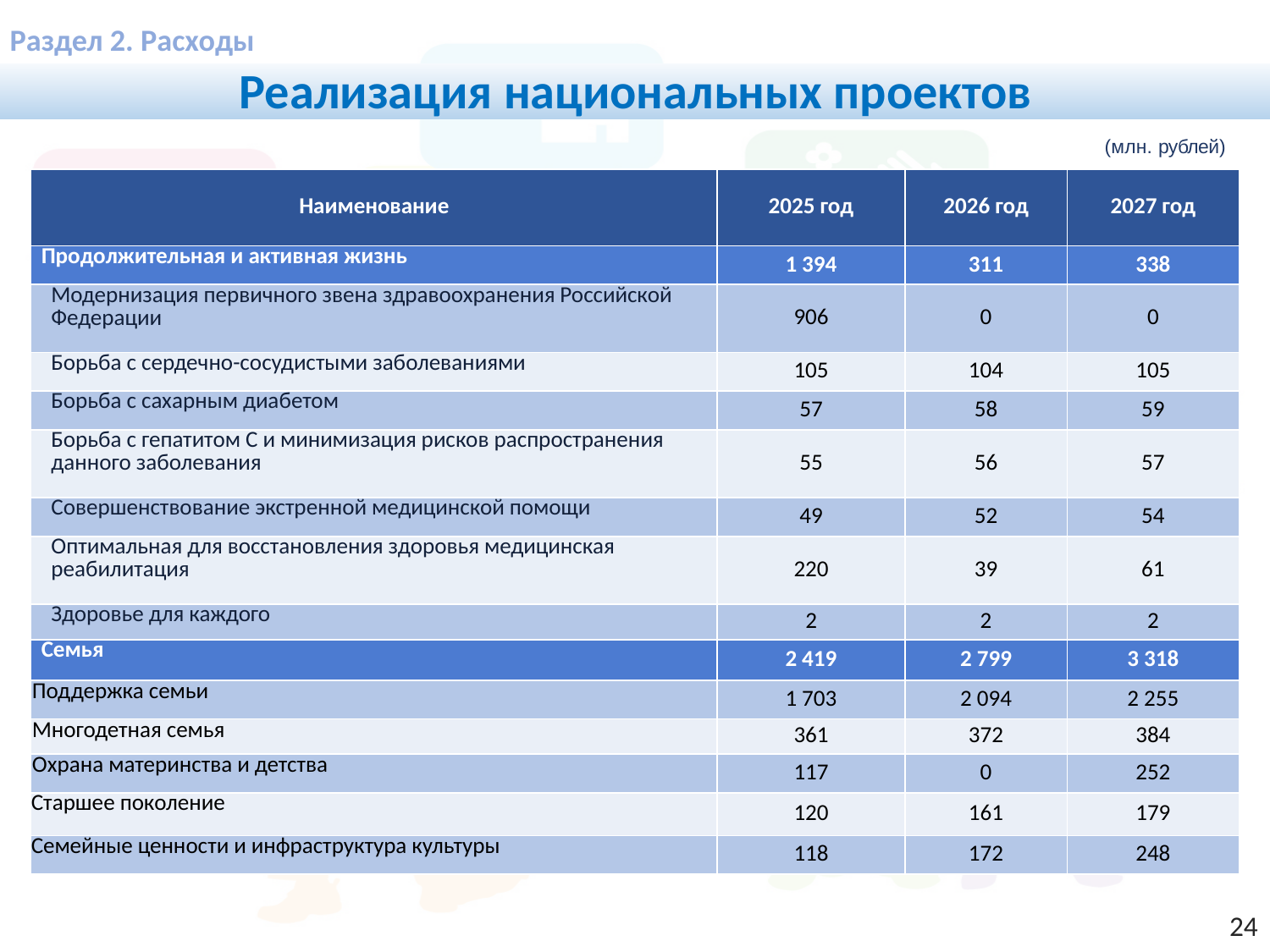

Раздел 2. Расходы
Реализация национальных проектов
(млн. рублей)
| Наименование | 2025 год | 2026 год | 2027 год |
| --- | --- | --- | --- |
| Продолжительная и активная жизнь | 1 394 | 311 | 338 |
| Модернизация первичного звена здравоохранения Российской Федерации | 906 | 0 | 0 |
| Борьба с сердечно-сосудистыми заболеваниями | 105 | 104 | 105 |
| Борьба с сахарным диабетом | 57 | 58 | 59 |
| Борьба с гепатитом С и минимизация рисков распространения данного заболевания | 55 | 56 | 57 |
| Совершенствование экстренной медицинской помощи | 49 | 52 | 54 |
| Оптимальная для восстановления здоровья медицинская реабилитация | 220 | 39 | 61 |
| Здоровье для каждого | 2 | 2 | 2 |
| Семья | 2 419 | 2 799 | 3 318 |
| Поддержка семьи | 1 703 | 2 094 | 2 255 |
| Многодетная семья | 361 | 372 | 384 |
| Охрана материнства и детства | 117 | 0 | 252 |
| Старшее поколение | 120 | 161 | 179 |
| Семейные ценности и инфраструктура культуры | 118 | 172 | 248 |
24